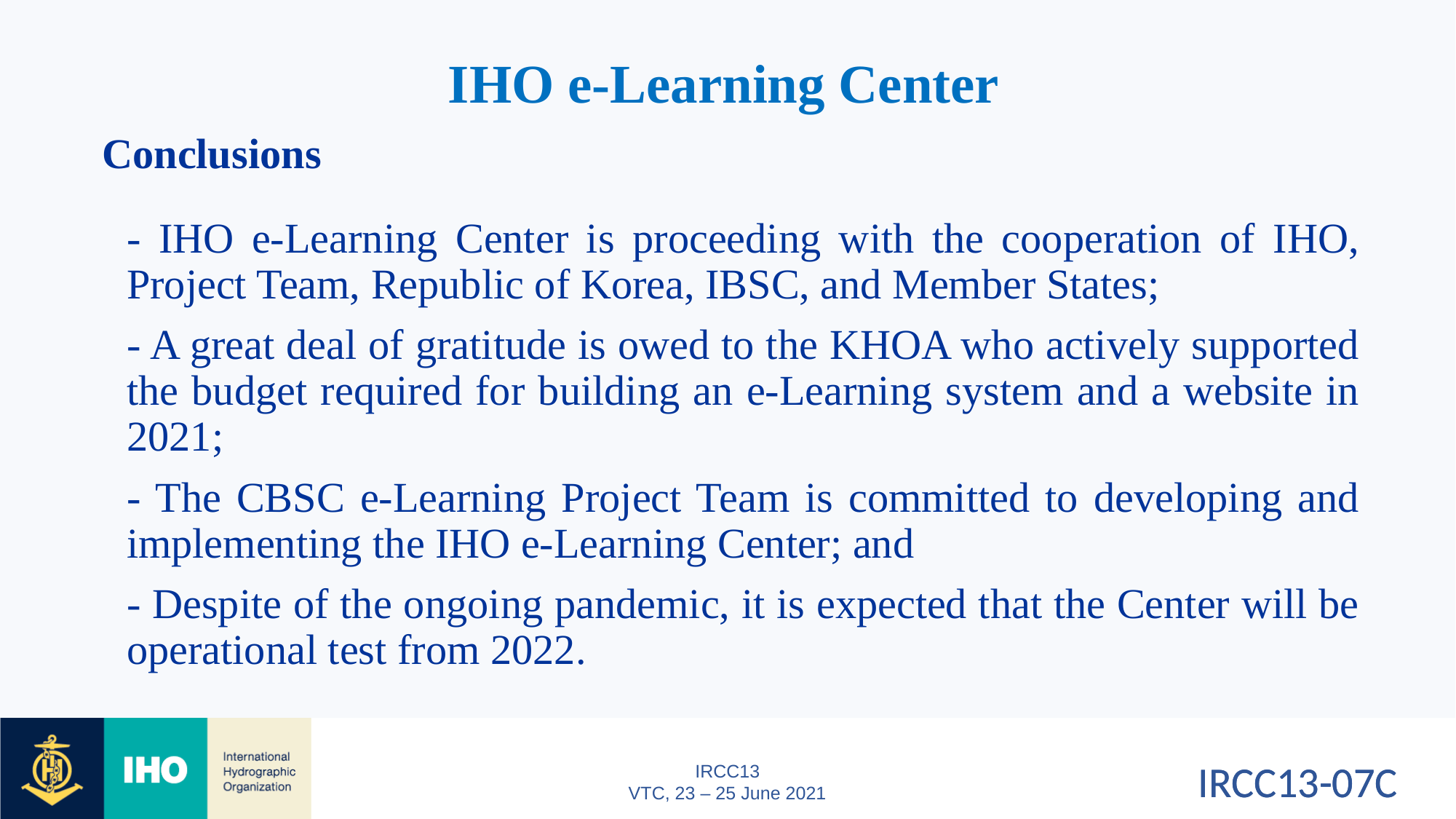

IHO e-Learning Center
Conclusions
- IHO e-Learning Center is proceeding with the cooperation of IHO, Project Team, Republic of Korea, IBSC, and Member States;
- A great deal of gratitude is owed to the KHOA who actively supported the budget required for building an e-Learning system and a website in 2021;
- The CBSC e-Learning Project Team is committed to developing and implementing the IHO e-Learning Center; and
- Despite of the ongoing pandemic, it is expected that the Center will be operational test from 2022.

IRCC13-07C